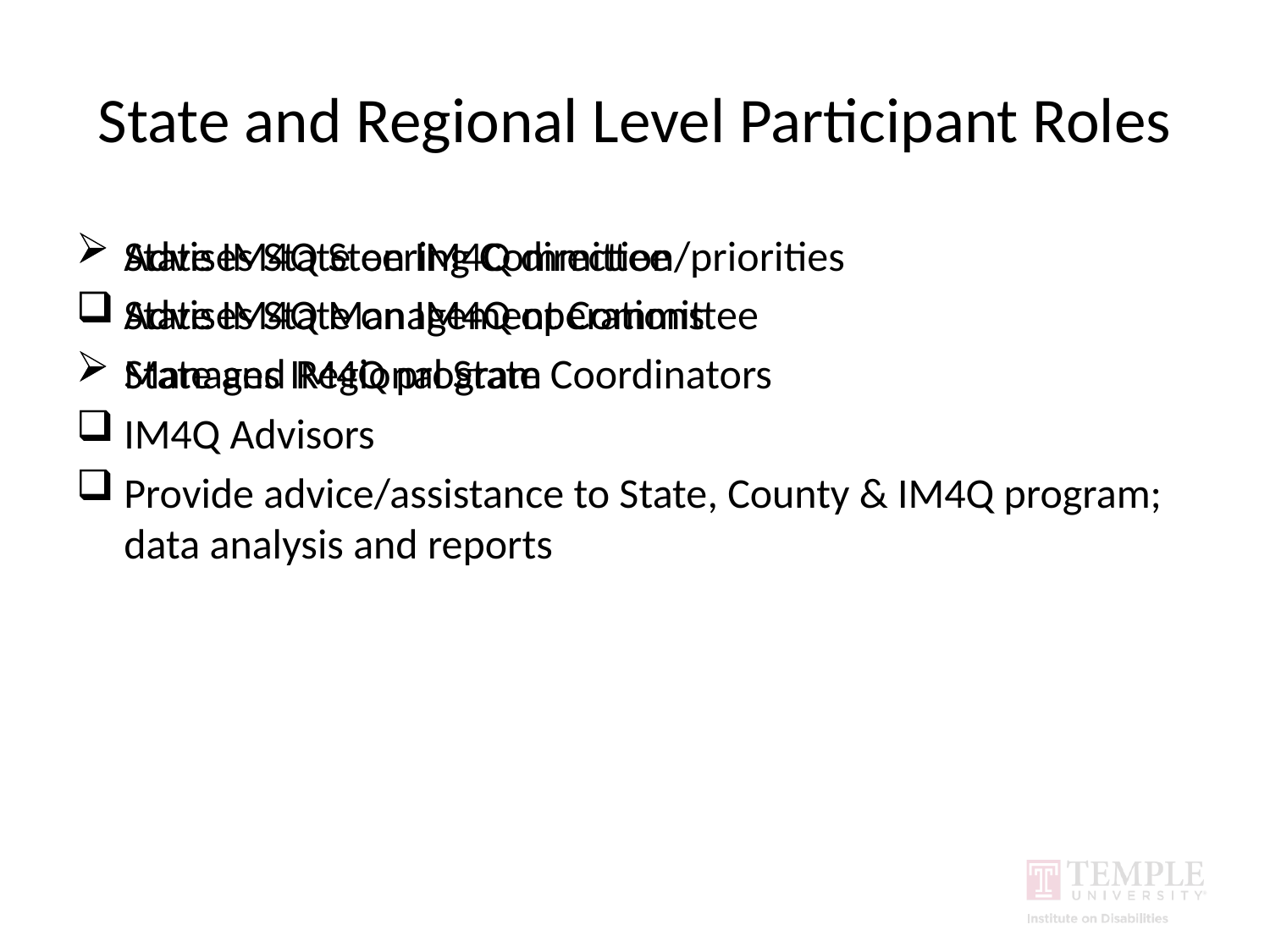

# State and Regional Level Participant Roles
State IM4Q Steering Committee
State IM4Q Management Committee
State and Regional State Coordinators
IM4Q Advisors
Advises State on IM4Q direction/priorities
Advises State on IM4Q operations
Manages IM4Q program

Provide advice/assistance to State, County & IM4Q program; data analysis and reports